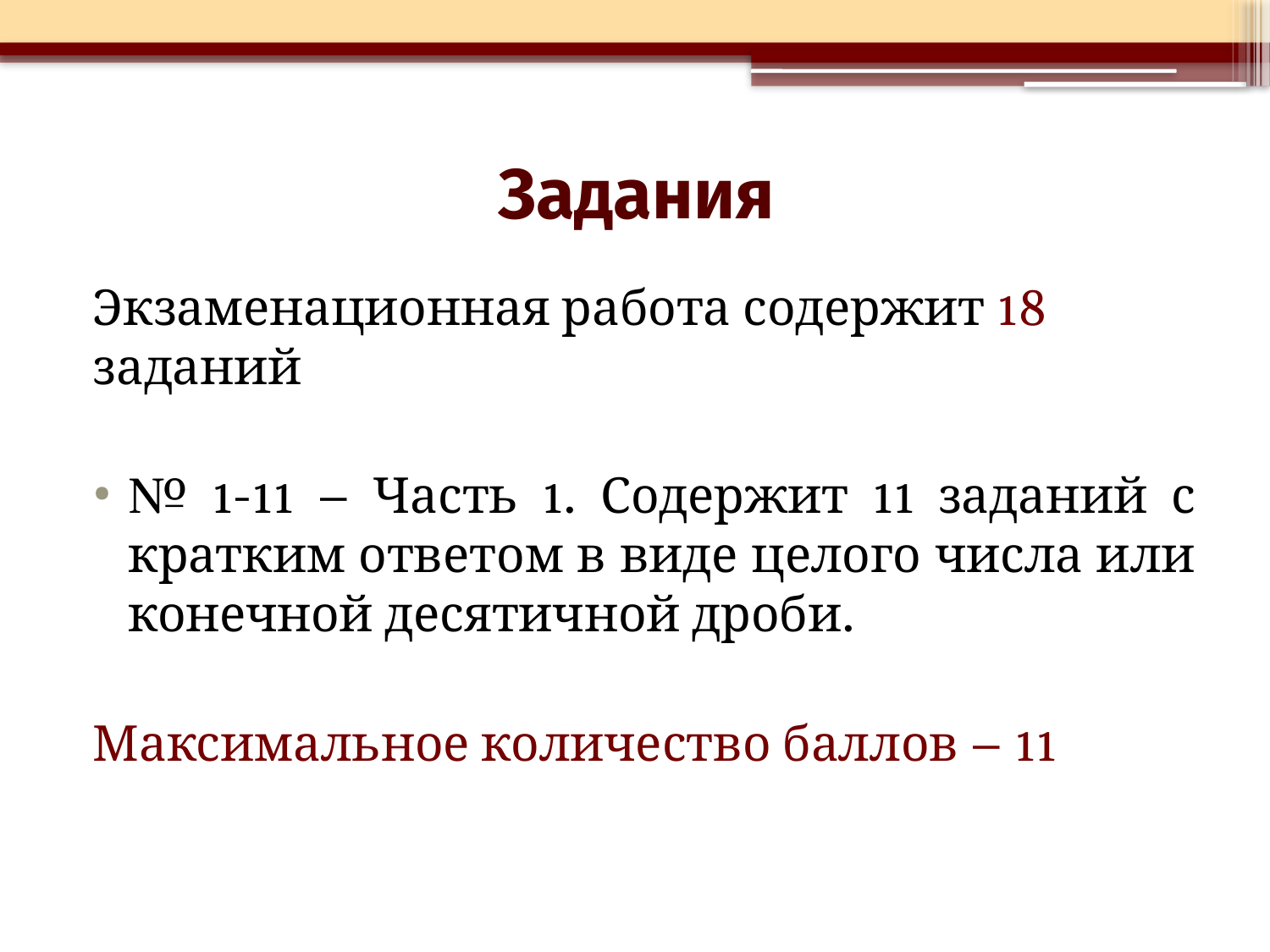

# Задания
Экзаменационная работа содержит 18 заданий

№ 1-11 – Часть 1. Содержит 11 заданий с кратким ответом в виде целого числа или конечной десятичной дроби.

Максимальное количество баллов – 11